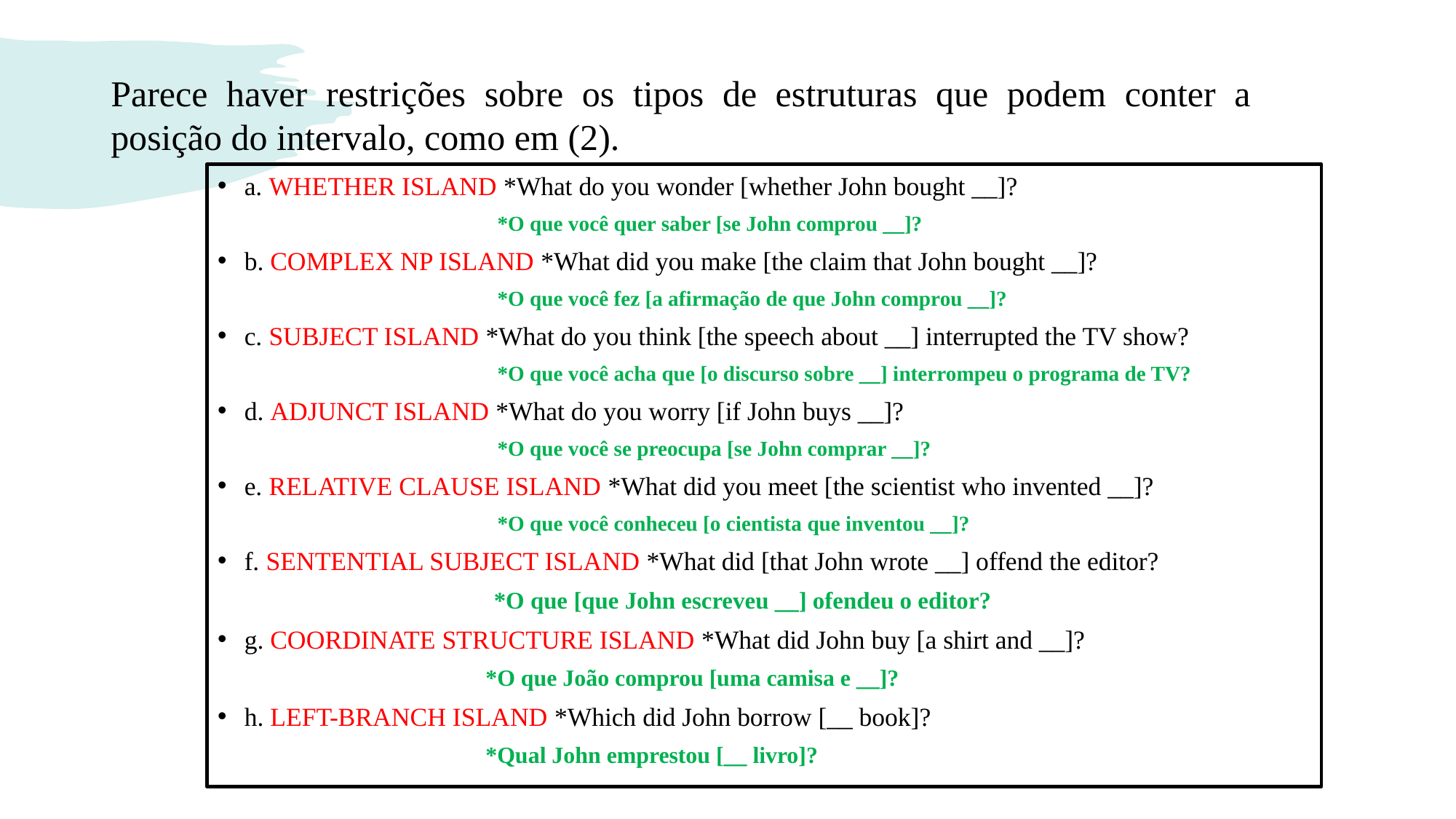

Parece haver restrições sobre os tipos de estruturas que podem conter a posição do intervalo, como em (2).
a. WHETHER ISLAND *What do you wonder [whether John bought __]?
                                                     *O que você quer saber [se John comprou __]?
b. COMPLEX NP ISLAND *What did you make [the claim that John bought __]?
                                                     *O que você fez [a afirmação de que John comprou __]?
c. SUBJECT ISLAND *What do you think [the speech about __] interrupted the TV show?
                                                     *O que você acha que [o discurso sobre __] interrompeu o programa de TV?
d. ADJUNCT ISLAND *What do you worry [if John buys __]?
                                                     *O que você se preocupa [se John comprar __]?
e. RELATIVE CLAUSE ISLAND *What did you meet [the scientist who invented __]?
                                                     *O que você conheceu [o cientista que inventou __]?
f. SENTENTIAL SUBJECT ISLAND *What did [that John wrote __] offend the editor?
                                              *O que [que John escreveu __] ofendeu o editor?
g. COORDINATE STRUCTURE ISLAND *What did John buy [a shirt and __]?
                                              *O que João comprou [uma camisa e __]?
h. LEFT-BRANCH ISLAND *Which did John borrow [__ book]?
                                              *Qual John emprestou [__ livro]?